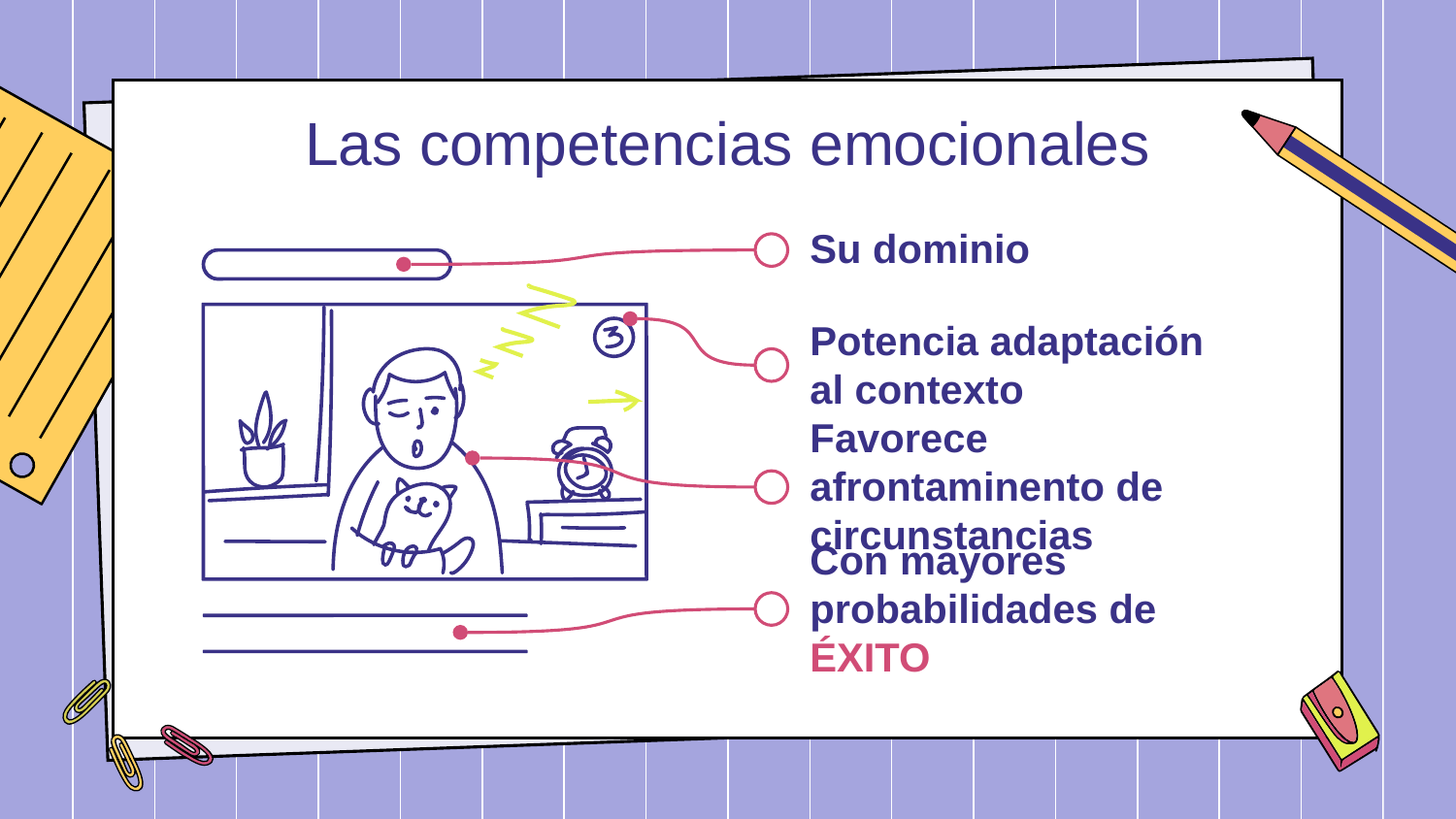

# Las competencias emocionales
Su dominio

Potencia adaptación al contexto

Favorece afrontaminento de circunstancias

Con mayores probabilidades de ÉXITO